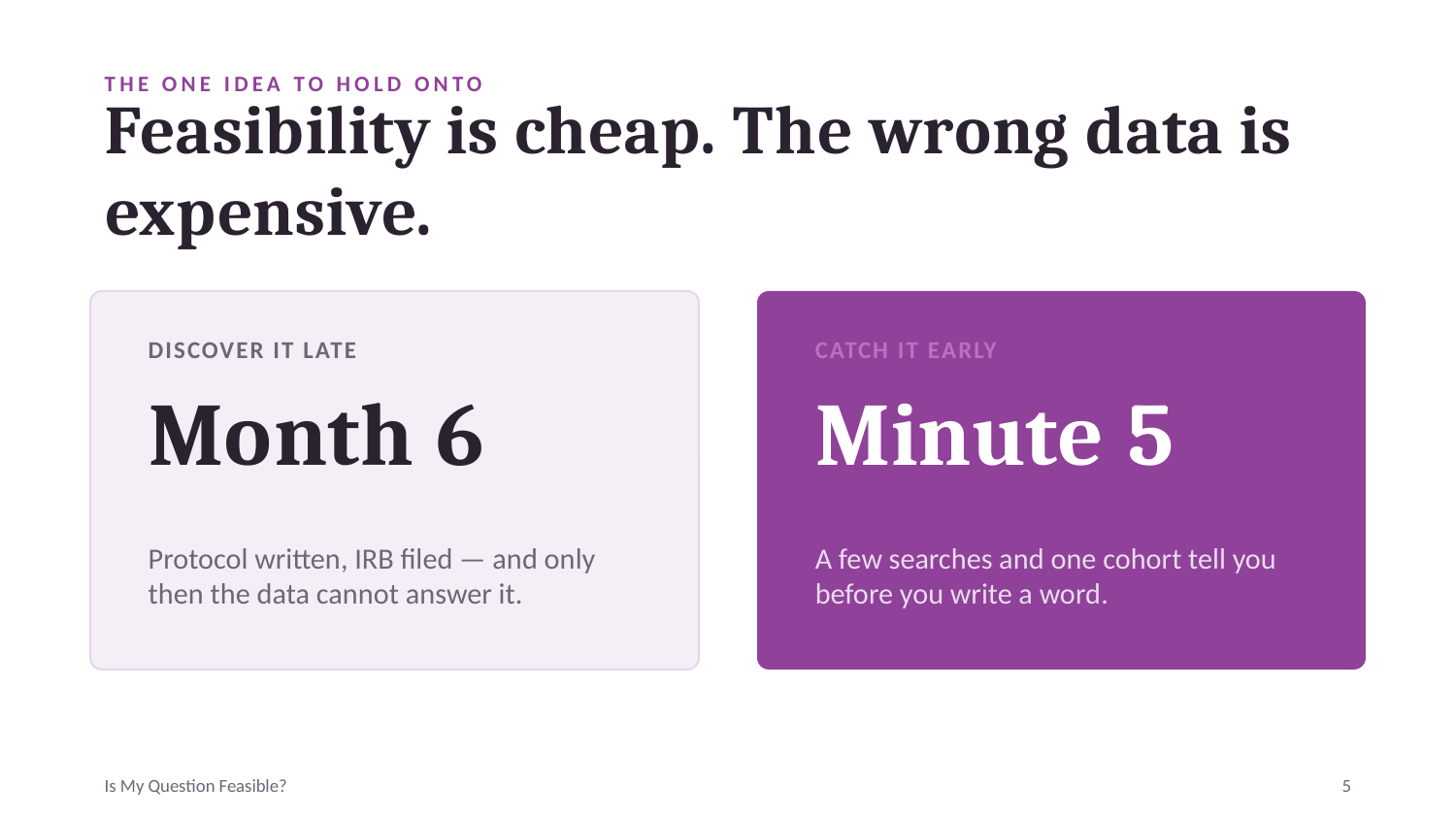

THE ONE IDEA TO HOLD ONTO
Feasibility is cheap. The wrong data is expensive.

DISCOVER IT LATE
CATCH IT EARLY
Month 6
Minute 5
Protocol written, IRB filed — and only then the data cannot answer it.
A few searches and one cohort tell you before you write a word.
Is My Question Feasible?
5